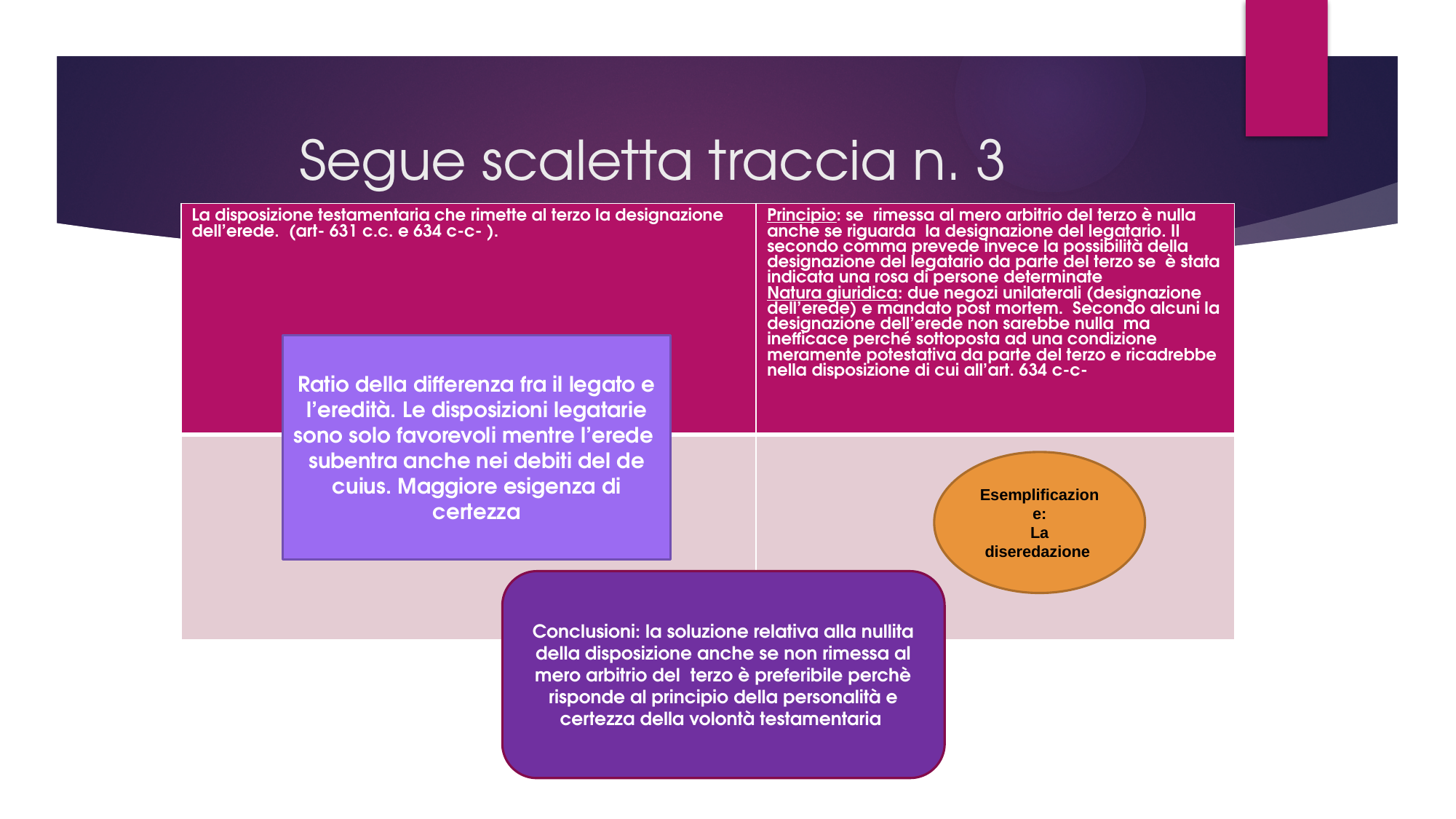

# Segue scaletta traccia n. 3
| La disposizione testamentaria che rimette al terzo la designazione dell’erede. (art- 631 c.c. e 634 c-c- ). | Principio: se rimessa al mero arbitrio del terzo è nulla anche se riguarda la designazione del legatario. Il secondo comma prevede invece la possibilità della designazione del legatario da parte del terzo se è stata indicata una rosa di persone determinate Natura giuridica: due negozi unilaterali (designazione dell’erede) e mandato post mortem. Secondo alcuni la designazione dell’erede non sarebbe nulla ma inefficace perché sottoposta ad una condizione meramente potestativa da parte del terzo e ricadrebbe nella disposizione di cui all’art. 634 c-c- |
| --- | --- |
|  |  |
Ratio della differenza fra il legato e l’eredità. Le disposizioni legatarie sono solo favorevoli mentre l’erede  subentra anche nei debiti del de cuius. Maggiore esigenza di certezza
Esemplificazione:
La diseredazione
Conclusioni: la soluzione relativa alla nullita della disposizione anche se non rimessa al mero arbitrio del  terzo è preferibile perchè risponde al principio della personalità e certezza della volontà testamentaria